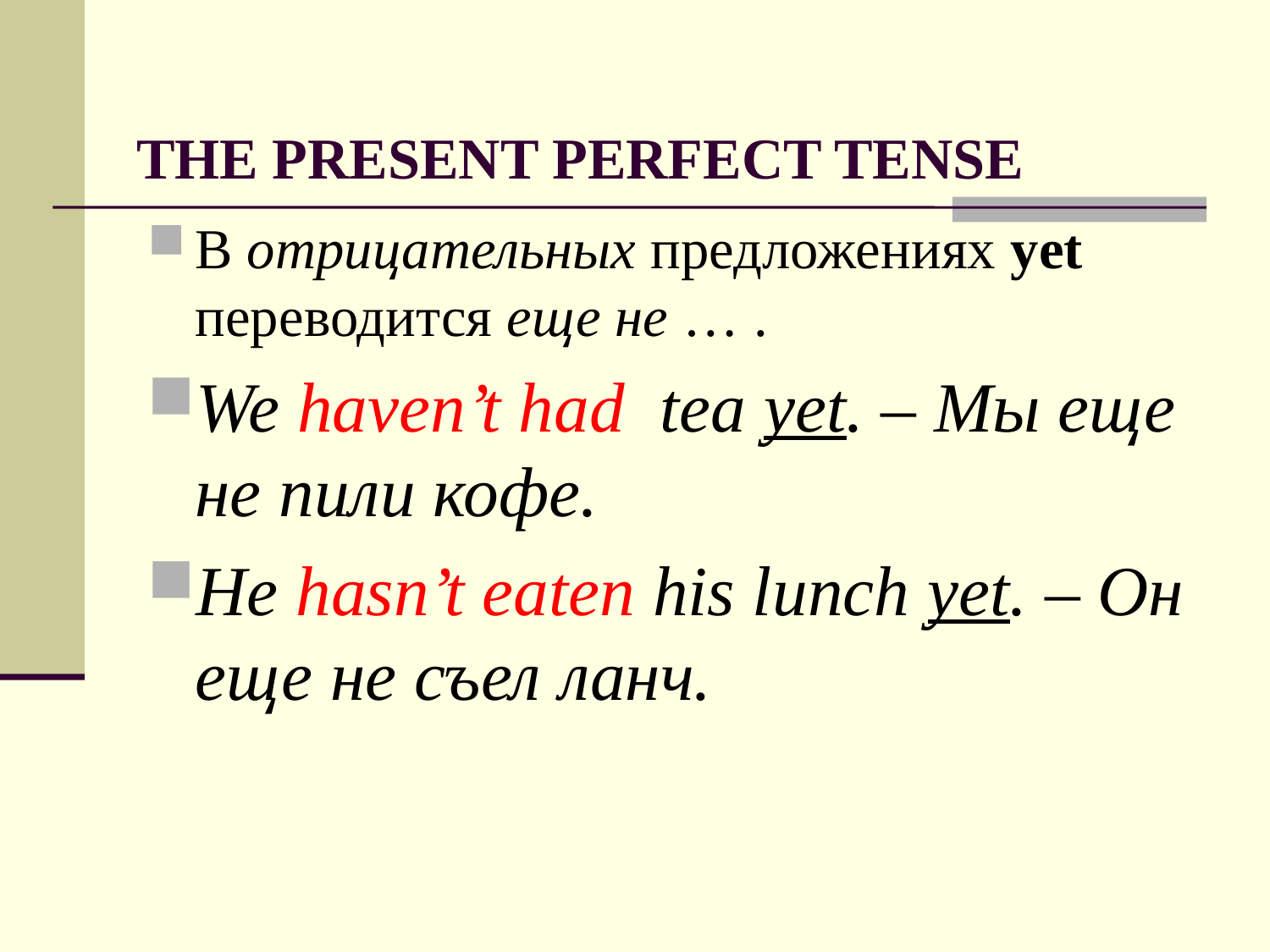

THE PRESENT PERFECT TENSE
В отрицательных предложениях yet переводится еще не … .
We haven’t had  tea yet. – Мы еще не пили кофе.
He hasn’t eaten his lunch yet. – Он еще не съел ланч.